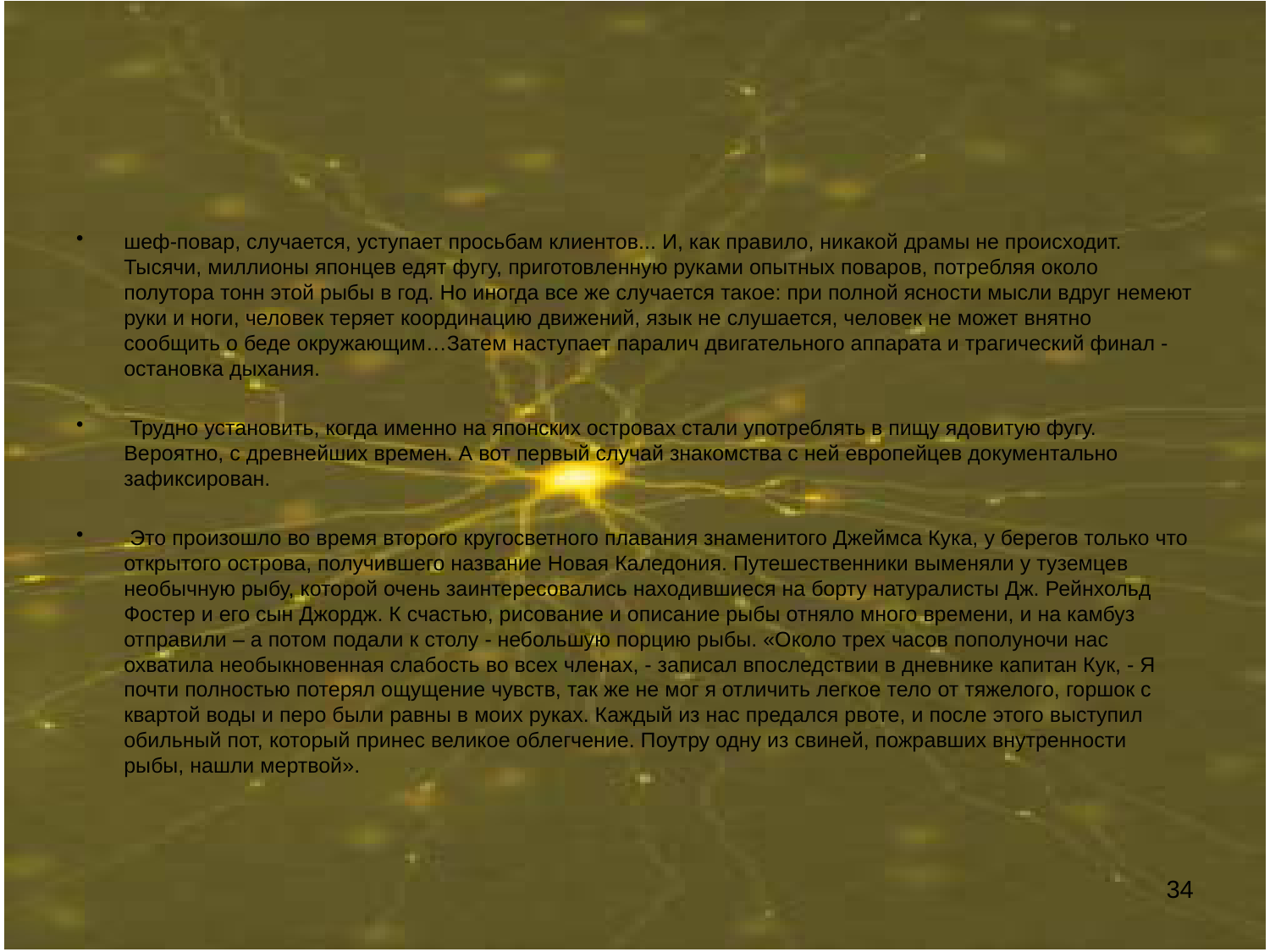

#
шеф-повар, случается, уступает просьбам клиентов... И, как правило, никакой драмы не происходит. Тысячи, миллионы японцев едят фугу, приготовленную руками опытных поваров, потребляя около полутора тонн этой рыбы в год. Но иногда все же случается такое: при полной ясности мысли вдруг немеют руки и ноги, человек теряет координацию движений, язык не слушается, человек не может внятно сообщить о беде окружающим…Затем наступает паралич двигательного аппарата и трагический финал - остановка дыхания.

 Трудно установить, когда именно на японских островах стали употреблять в пищу ядовитую фугу. Вероятно, с древнейших времен. А вот первый случай знакомства с ней европейцев документально зафиксирован.

 Это произошло во время второго кругосветного плавания знаменитого Джеймса Кука, у берегов только что открытого острова, получившего название Новая Каледония. Путешественники выменяли у туземцев необычную рыбу, которой очень заинтересовались находившиеся на борту натуралисты Дж. Рейнхольд Фостер и его сын Джордж. К счастью, рисование и описание рыбы отняло много времени, и на камбуз отправили – а потом подали к столу - небольшую порцию рыбы. «Около трех часов пополуночи нас охватила необыкновенная слабость во всех членах, - записал впоследствии в дневнике капитан Кук, - Я почти полностью потерял ощущение чувств, так же не мог я отличить легкое тело от тяжелого, горшок с квартой воды и перо были равны в моих руках. Каждый из нас предался рвоте, и после этого выступил обильный пот, который принес великое облегчение. Поутру одну из свиней, пожравших внутренности рыбы, нашли мертвой».
34